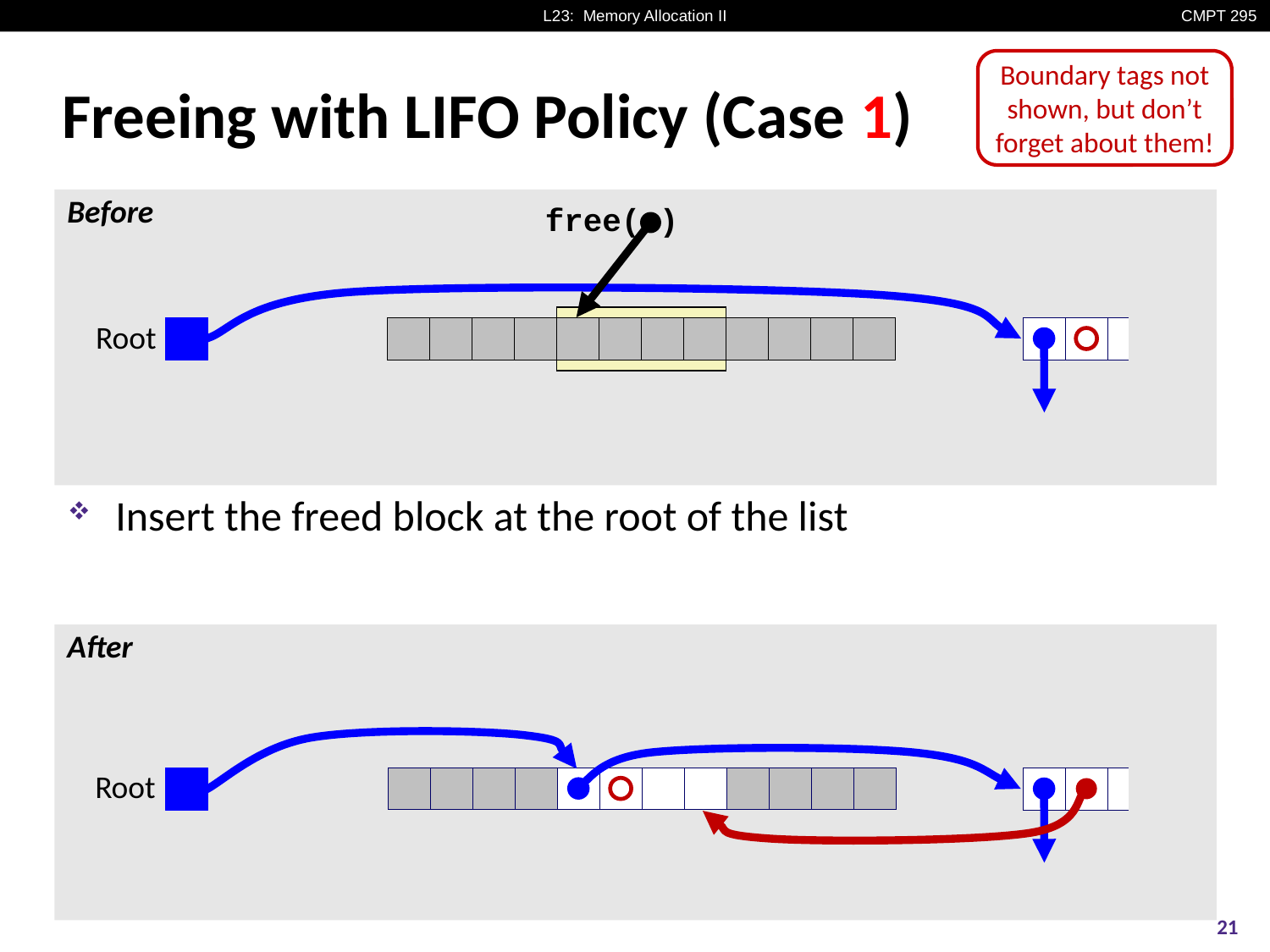

Boundary tags not shown, but don’t forget about them!
# Freeing with LIFO Policy (Case 1)

Before
free( )

Root

Insert the freed block at the root of the list

After

Root

21